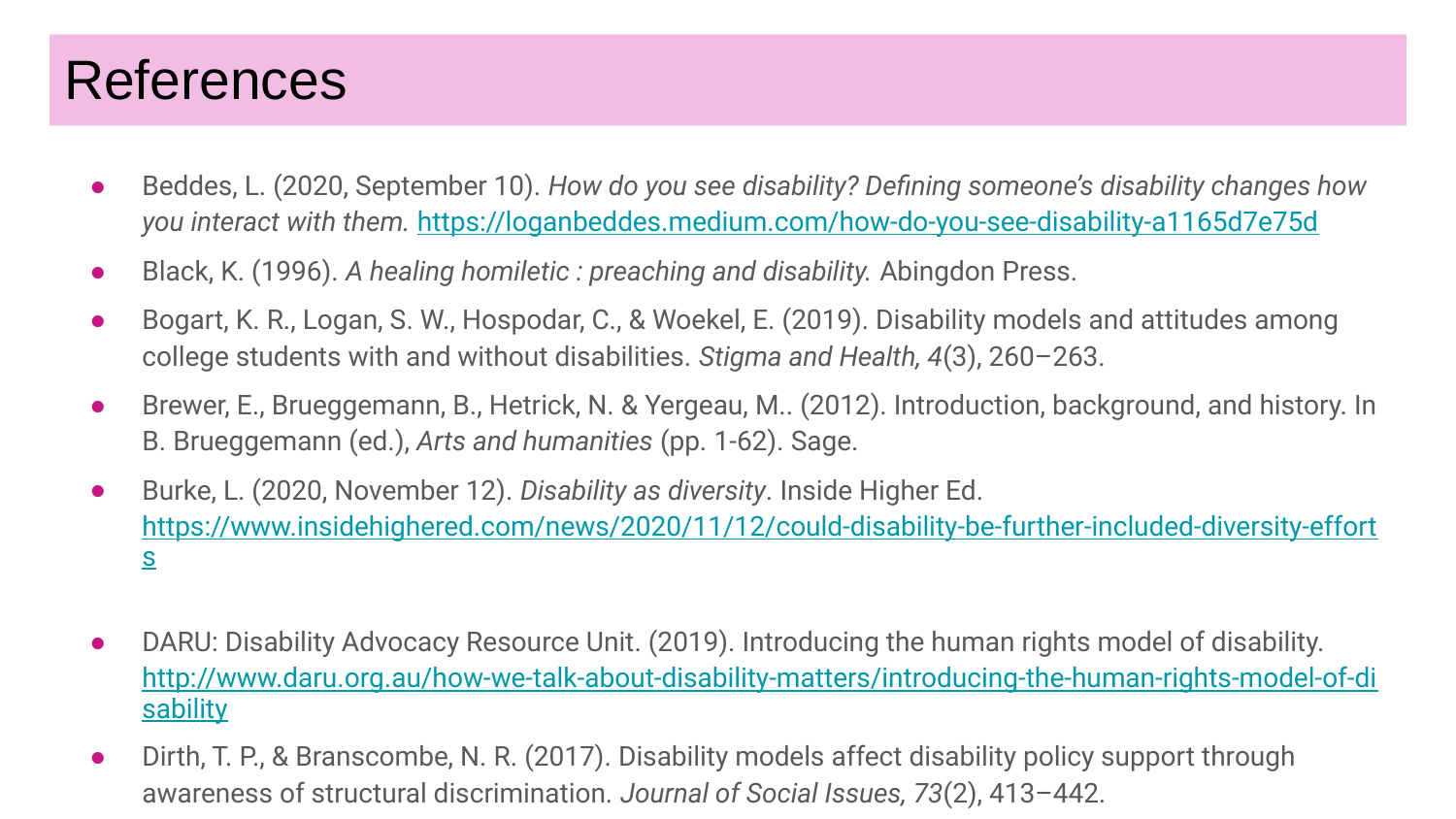

# References
Beddes, L. (2020, September 10). How do you see disability? Defining someone’s disability changes how you interact with them. https://loganbeddes.medium.com/how-do-you-see-disability-a1165d7e75d
Black, K. (1996). A healing homiletic : preaching and disability. Abingdon Press.
Bogart, K. R., Logan, S. W., Hospodar, C., & Woekel, E. (2019). Disability models and attitudes among college students with and without disabilities. Stigma and Health, 4(3), 260–263.
Brewer, E., Brueggemann, B., Hetrick, N. & Yergeau, M.. (2012). Introduction, background, and history. In B. Brueggemann (ed.), Arts and humanities (pp. 1-62). Sage.
Burke, L. (2020, November 12). Disability as diversity. Inside Higher Ed. https://www.insidehighered.com/news/2020/11/12/could-disability-be-further-included-diversity-efforts
DARU: Disability Advocacy Resource Unit. (2019). Introducing the human rights model of disability. http://www.daru.org.au/how-we-talk-about-disability-matters/introducing-the-human-rights-model-of-disability
Dirth, T. P., & Branscombe, N. R. (2017). Disability models affect disability policy support through awareness of structural discrimination. Journal of Social Issues, 73(2), 413–442.